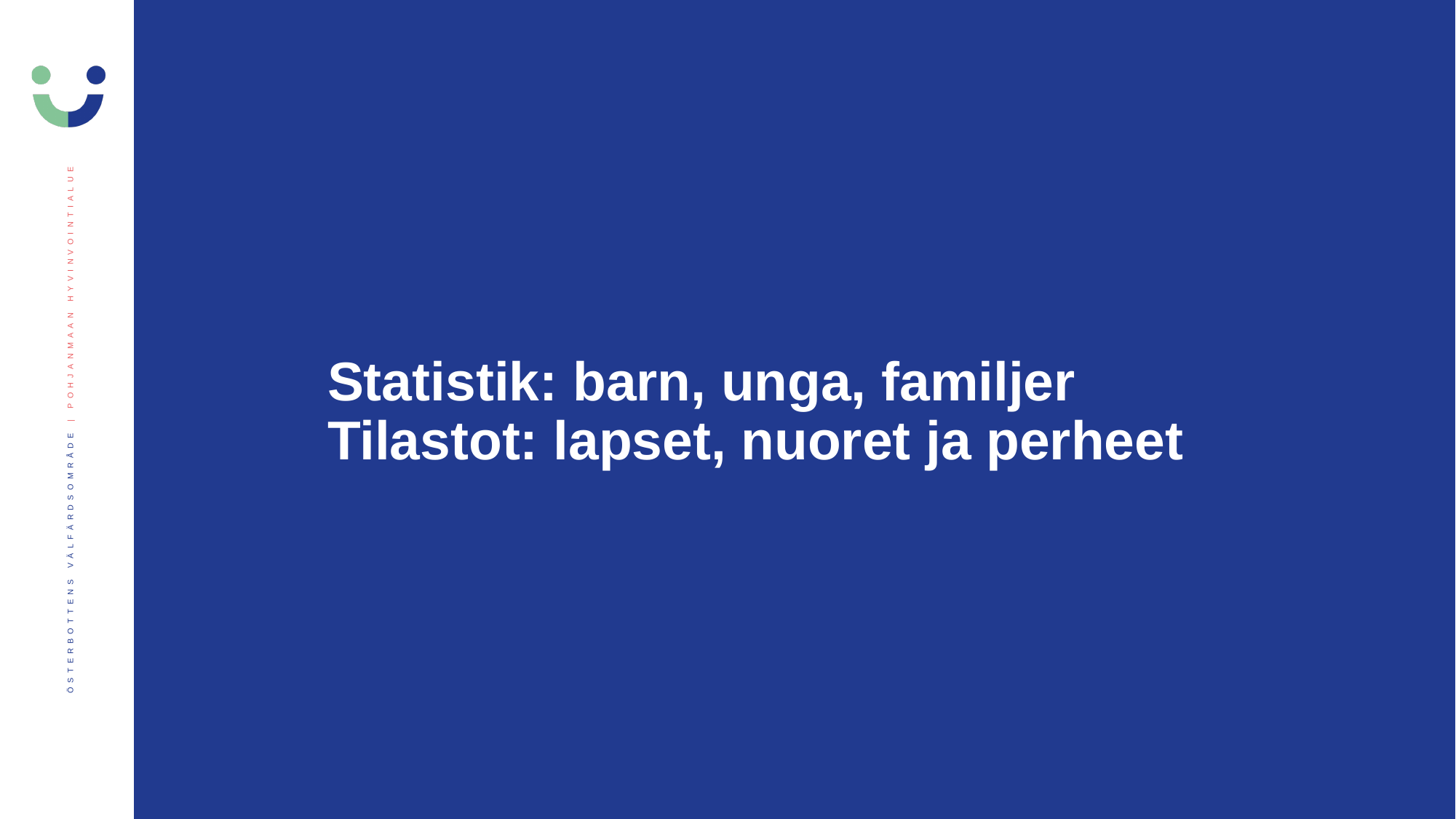

# Statistik: barn, unga, familjer Tilastot: lapset, nuoret ja perheet